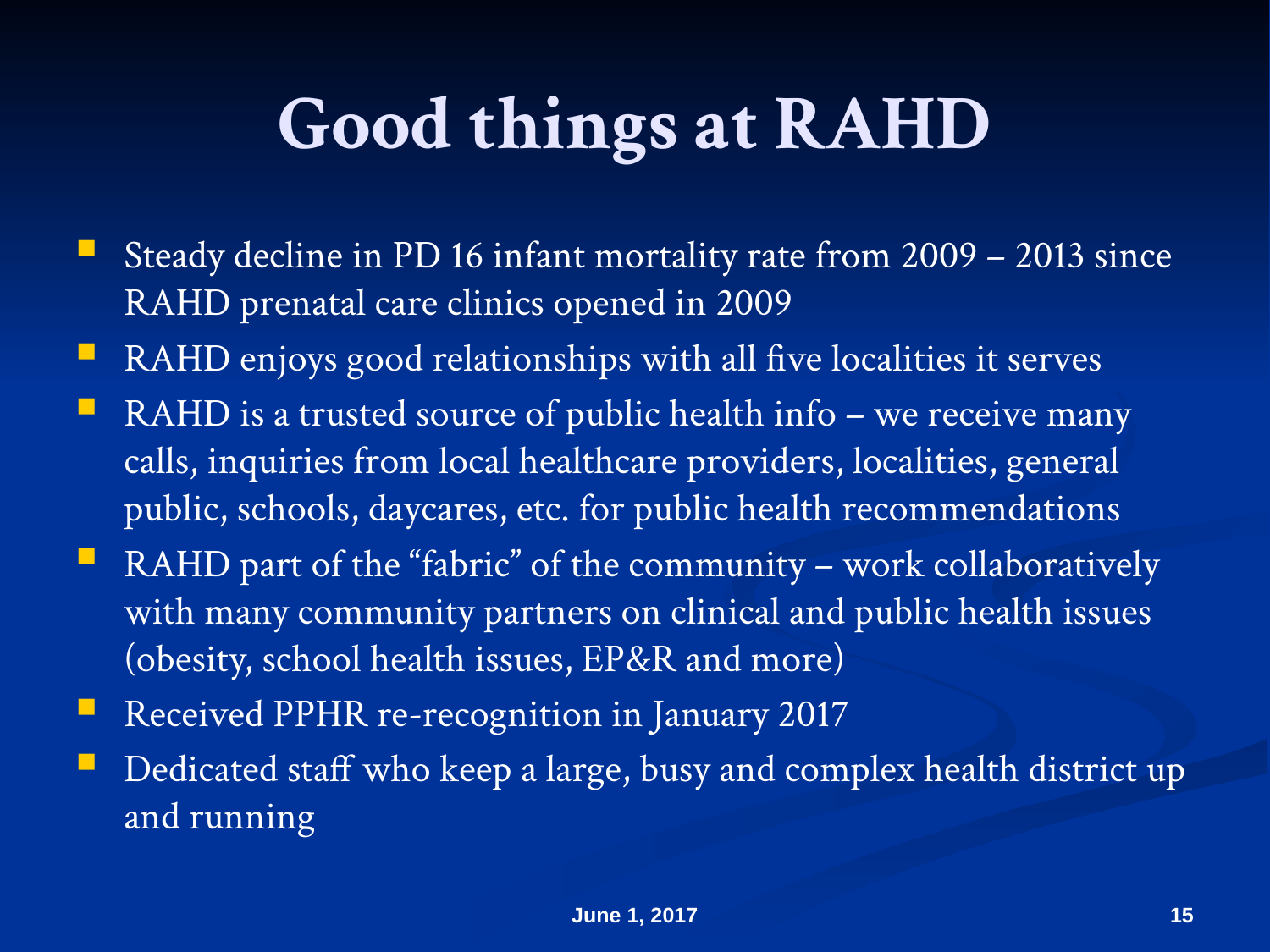

# Good things at RAHD
Steady decline in PD 16 infant mortality rate from 2009 – 2013 since RAHD prenatal care clinics opened in 2009
RAHD enjoys good relationships with all five localities it serves
RAHD is a trusted source of public health info – we receive many calls, inquiries from local healthcare providers, localities, general public, schools, daycares, etc. for public health recommendations
RAHD part of the “fabric” of the community – work collaboratively with many community partners on clinical and public health issues (obesity, school health issues, EP&R and more)
Received PPHR re-recognition in January 2017
Dedicated staff who keep a large, busy and complex health district up and running
June 1, 2017
15